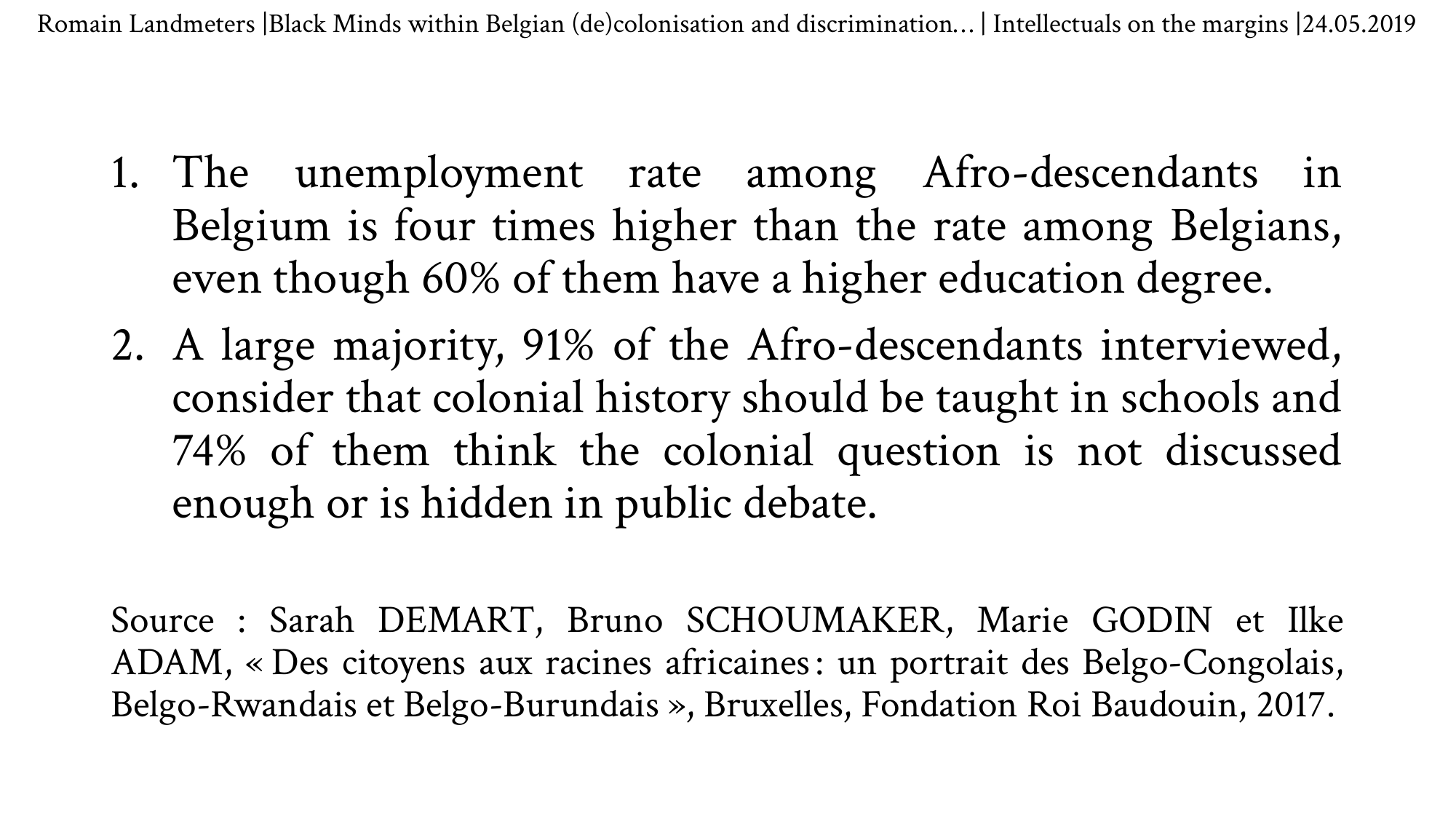

Romain Landmeters |Black Minds within Belgian (de)colonisation and discrimination… | Intellectuals on the margins |24.05.2019

The unemployment rate among Afro-descendants in Belgium is four times higher than the rate among Belgians, even though 60% of them have a higher education degree.
A large majority, 91% of the Afro-descendants interviewed, consider that colonial history should be taught in schools and 74% of them think the colonial question is not discussed enough or is hidden in public debate.

Source : Sarah Demart, Bruno Schoumaker, Marie Godin et Ilke Adam, « Des citoyens aux racines africaines : un portrait des Belgo-Congolais, Belgo-Rwandais et Belgo-Burundais », Bruxelles, Fondation Roi Baudouin, 2017.